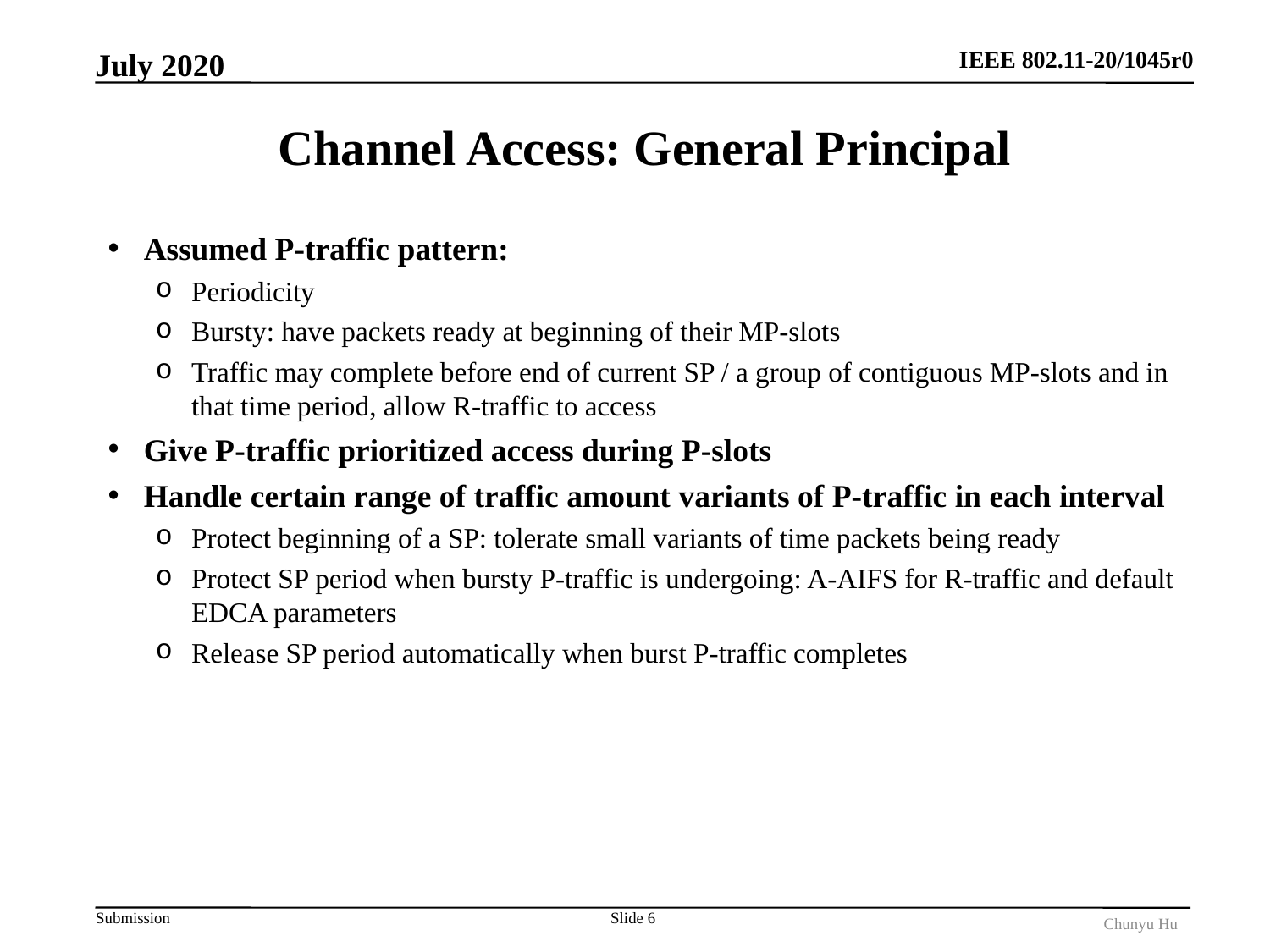

July 2020
# Channel Access: General Principal
Assumed P-traffic pattern:
Periodicity
Bursty: have packets ready at beginning of their MP-slots
Traffic may complete before end of current SP / a group of contiguous MP-slots and in that time period, allow R-traffic to access
Give P-traffic prioritized access during P-slots
Handle certain range of traffic amount variants of P-traffic in each interval
Protect beginning of a SP: tolerate small variants of time packets being ready
Protect SP period when bursty P-traffic is undergoing: A-AIFS for R-traffic and default EDCA parameters
Release SP period automatically when burst P-traffic completes

Slide 6
Chunyu Hu